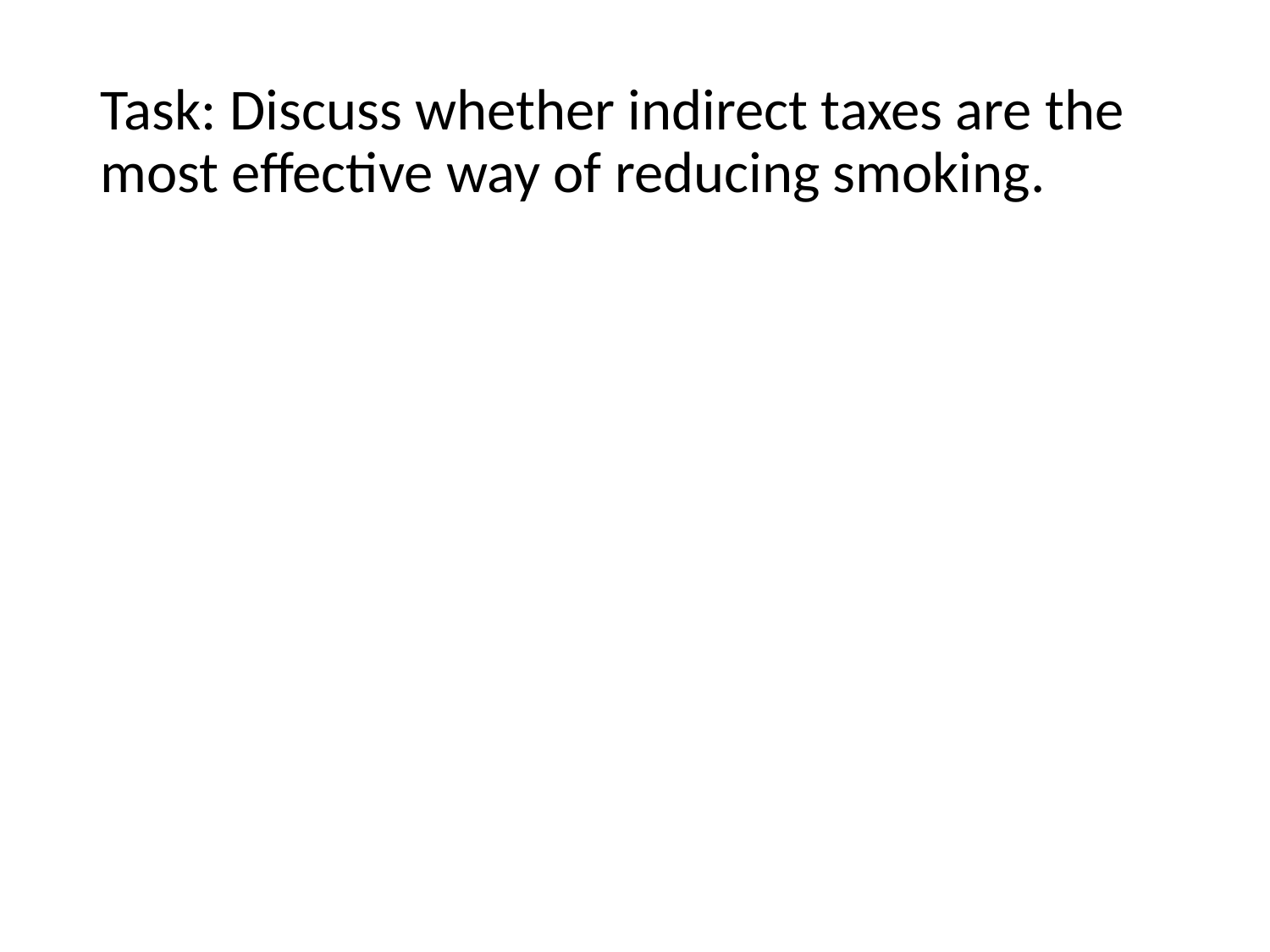

# Task: Discuss whether indirect taxes are the most effective way of reducing smoking.